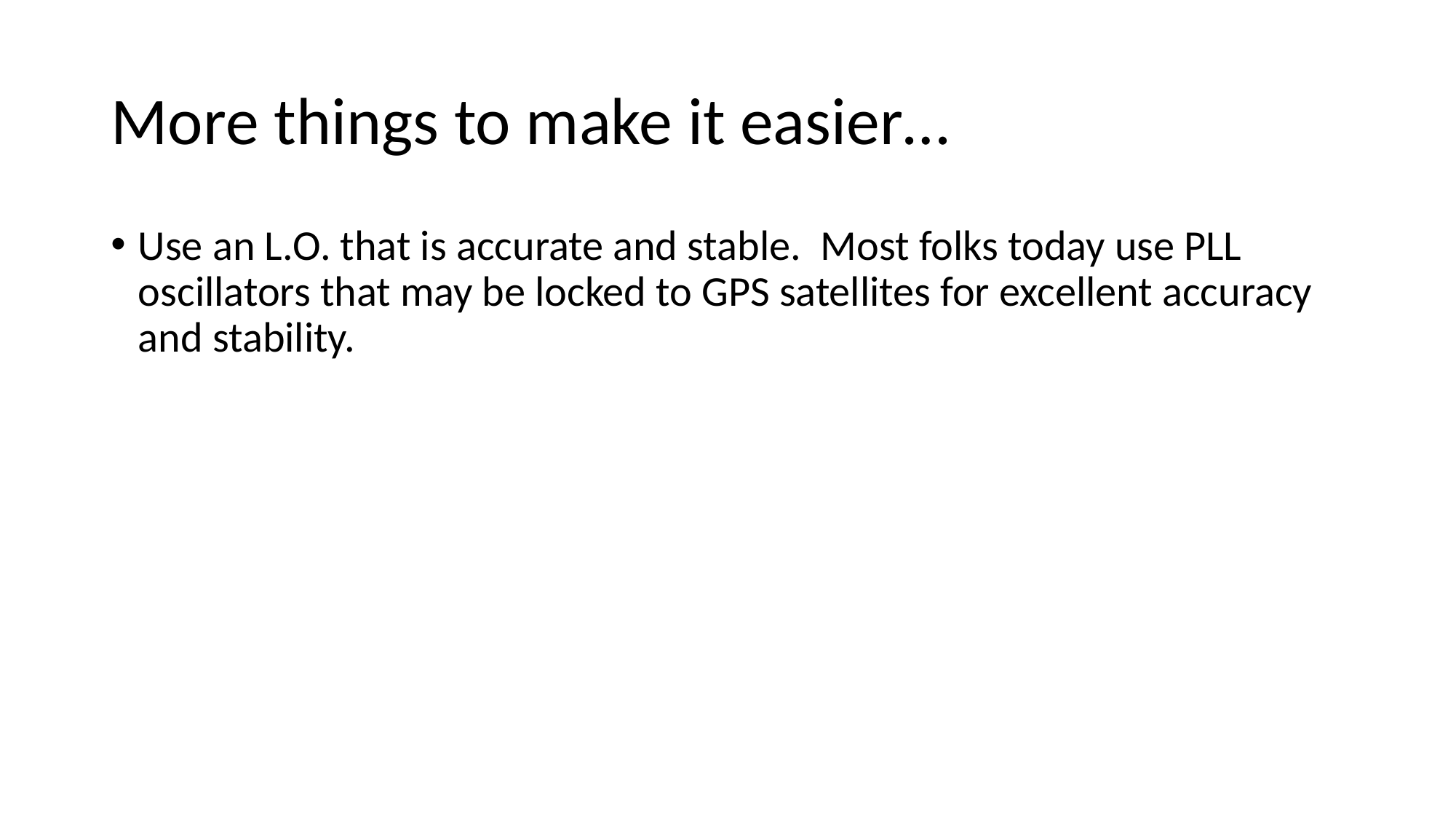

# More things to make it easier…
Use an L.O. that is accurate and stable.  Most folks today use PLL oscillators that may be locked to GPS satellites for excellent accuracy and stability.